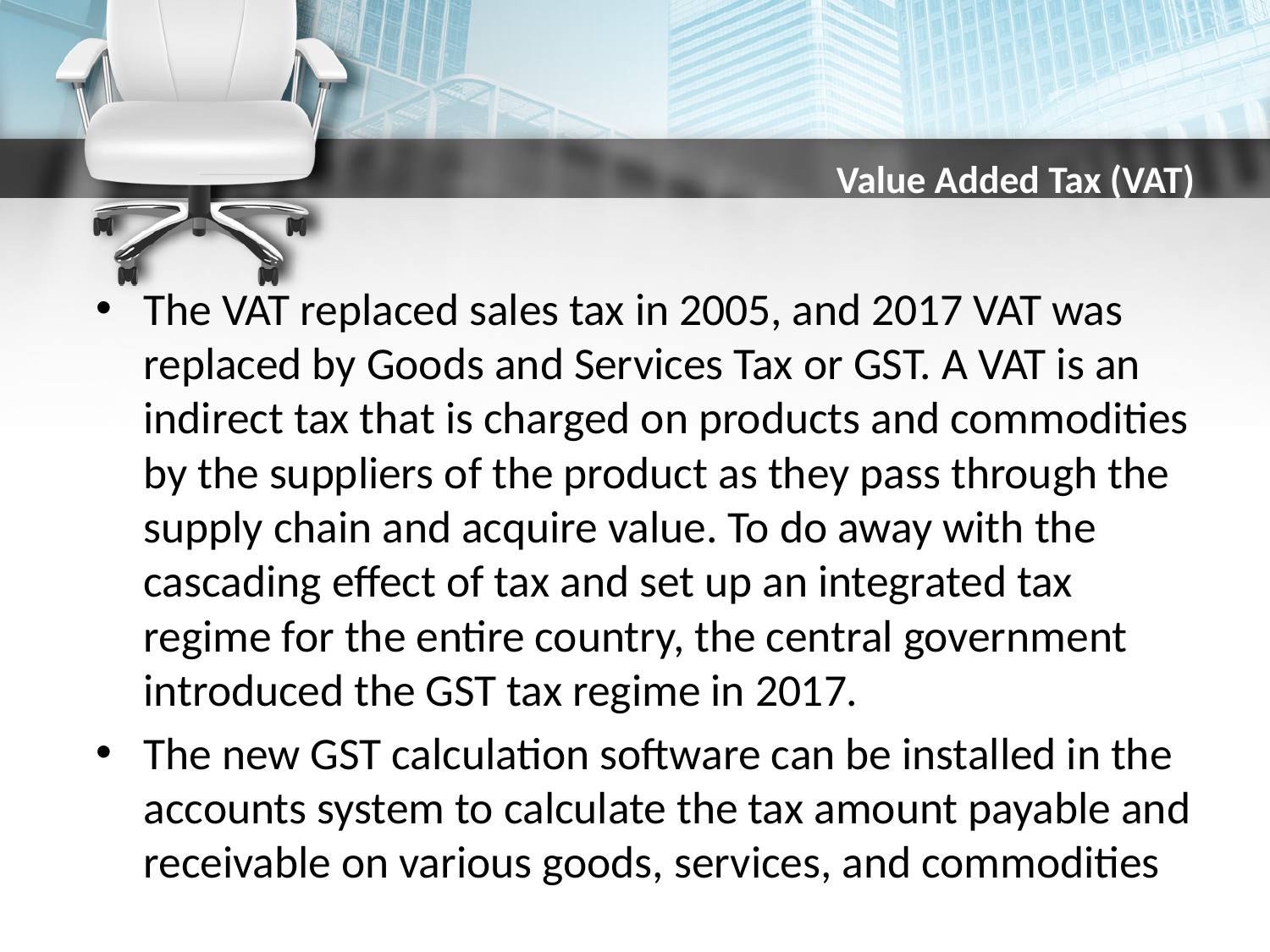

# Value Added Tax (VAT)
The VAT replaced sales tax in 2005, and 2017 VAT was replaced by Goods and Services Tax or GST. A VAT is an indirect tax that is charged on products and commodities by the suppliers of the product as they pass through the supply chain and acquire value. To do away with the cascading effect of tax and set up an integrated tax regime for the entire country, the central government introduced the GST tax regime in 2017.
The new GST calculation software can be installed in the accounts system to calculate the tax amount payable and receivable on various goods, services, and commodities